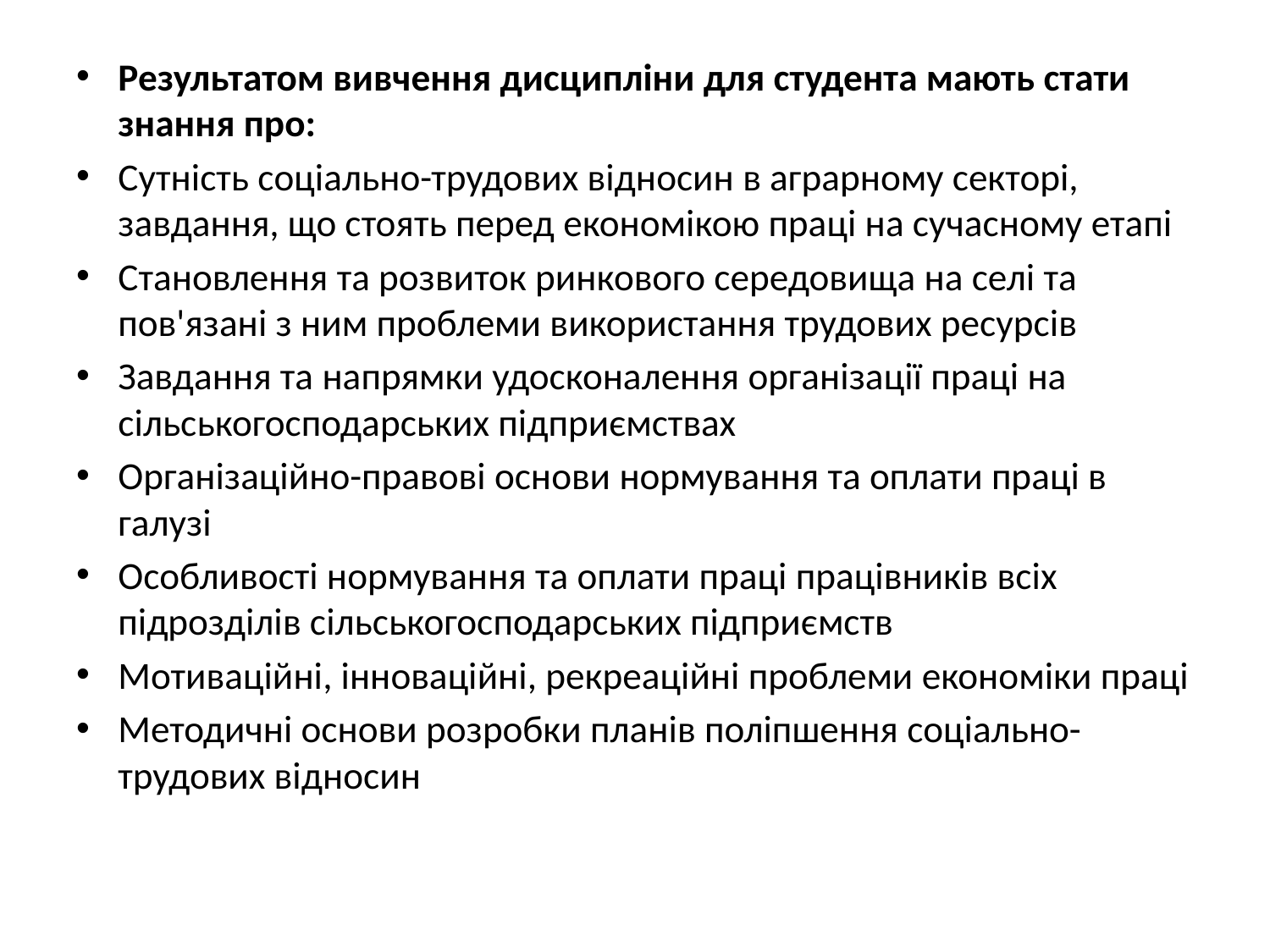

Результатом вивчення дисципліни для студента мають стати знання про:
Сутність соціально-трудових відносин в аграрному секторі, завдання, що стоять перед економікою праці на сучасному етапі
Становлення та розвиток ринкового середовища на селі та пов'язані з ним проблеми використання трудових ресурсів
Завдання та напрямки удосконалення організації праці на сільськогосподарських підприємствах
Організаційно-правові основи нормування та оплати праці в галузі
Особливості нормування та оплати праці працівників всіх підрозділів сільськогосподарських підприємств
Мотиваційні, інноваційні, рекреаційні проблеми економіки праці
Методичні основи розробки планів поліпшення соціально-трудових відносин